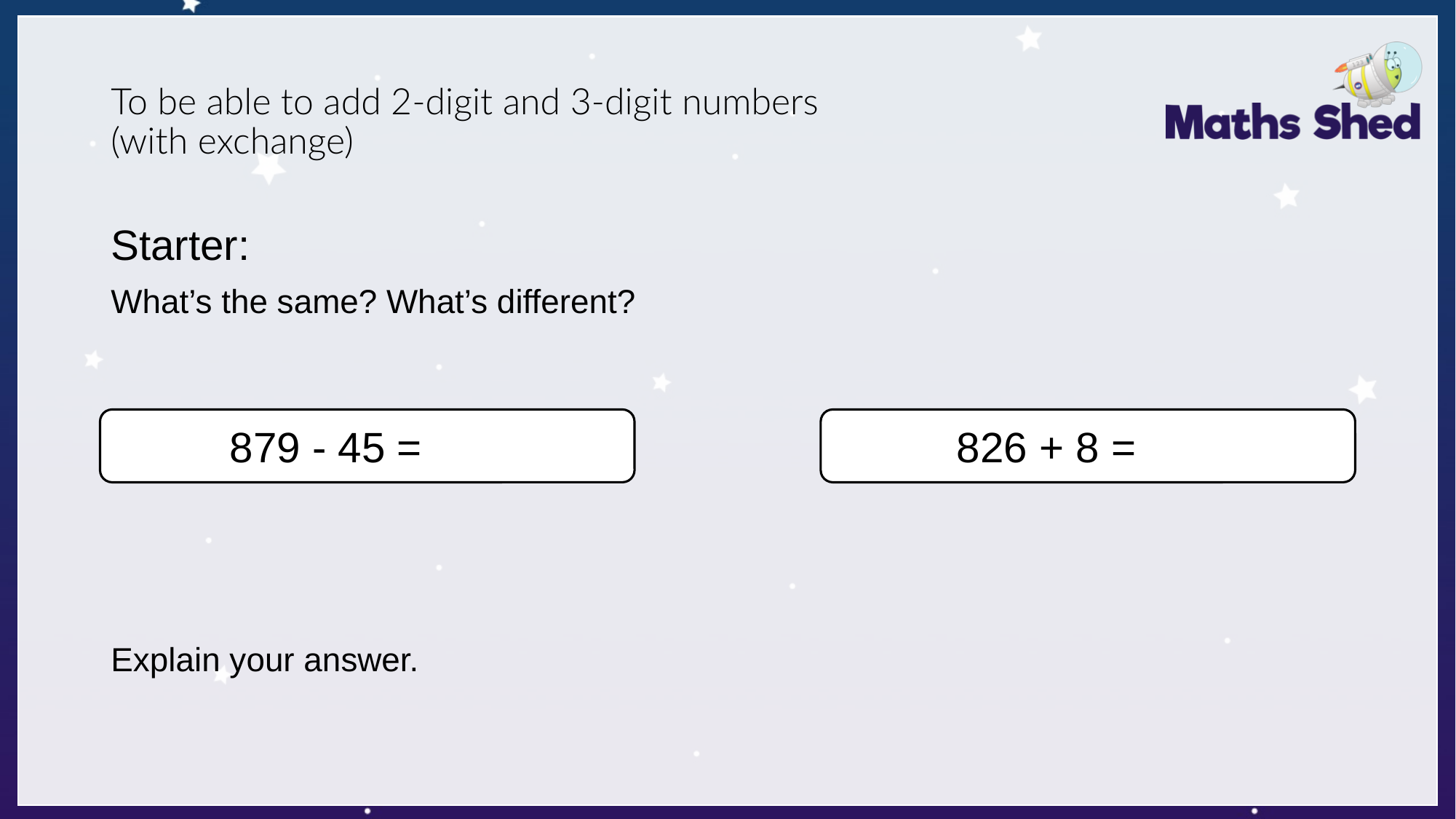

# To be able to add 2-digit and 3-digit numbers (with exchange)
Starter:
What’s the same? What’s different?

Explain your answer.
879 - 45 = 834
826 + 8 = 834